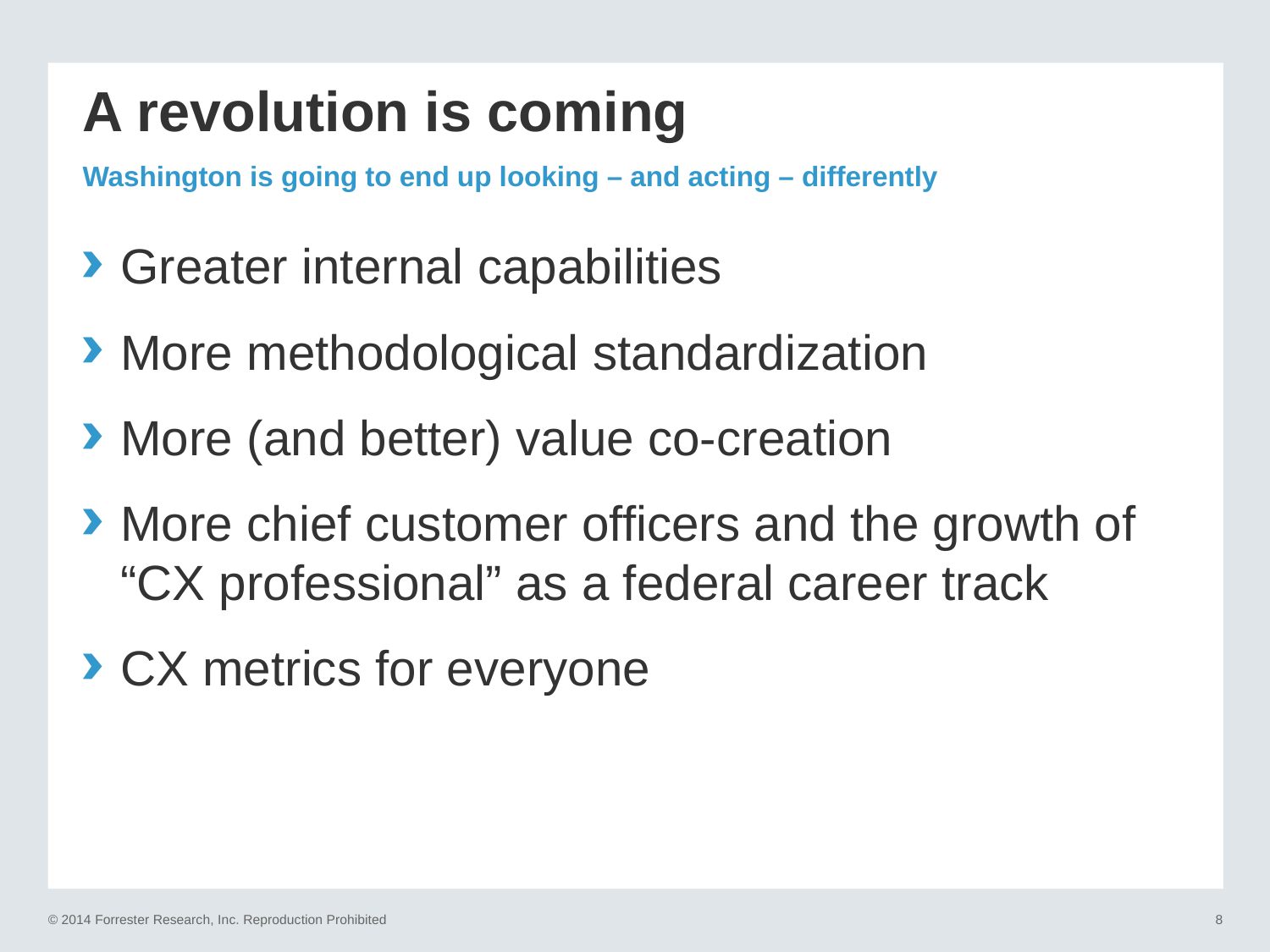

# A revolution is coming
Washington is going to end up looking – and acting – differently
Greater internal capabilities
More methodological standardization
More (and better) value co-creation
More chief customer officers and the growth of “CX professional” as a federal career track
CX metrics for everyone